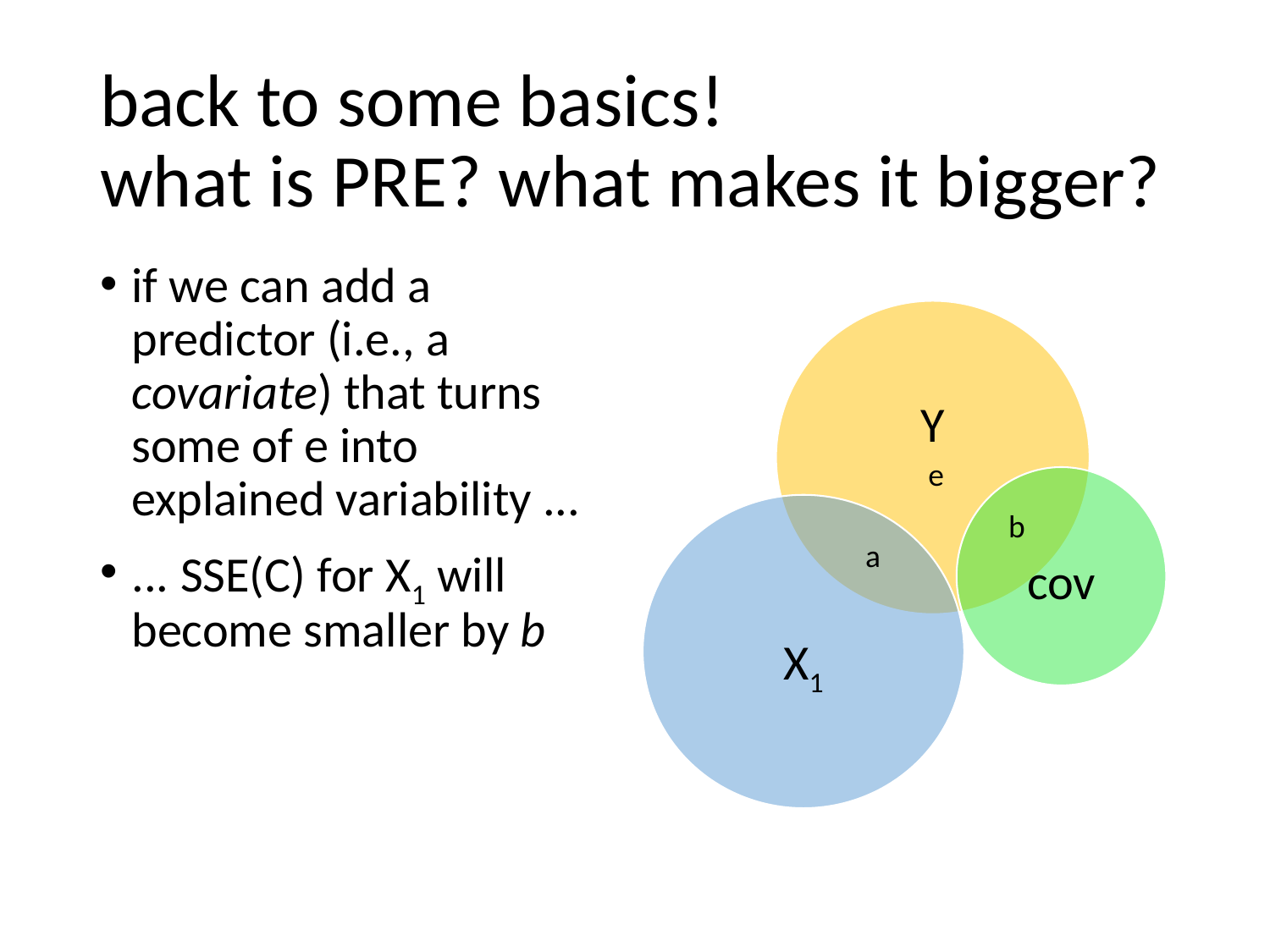

# back to some basics! what is PRE? what makes it bigger?
if we can add a predictor (i.e., a covariate) that turns some of e into explained variability ...
... SSE(C) for X1 will become smaller by b

Y
cov
X1
e
b
a